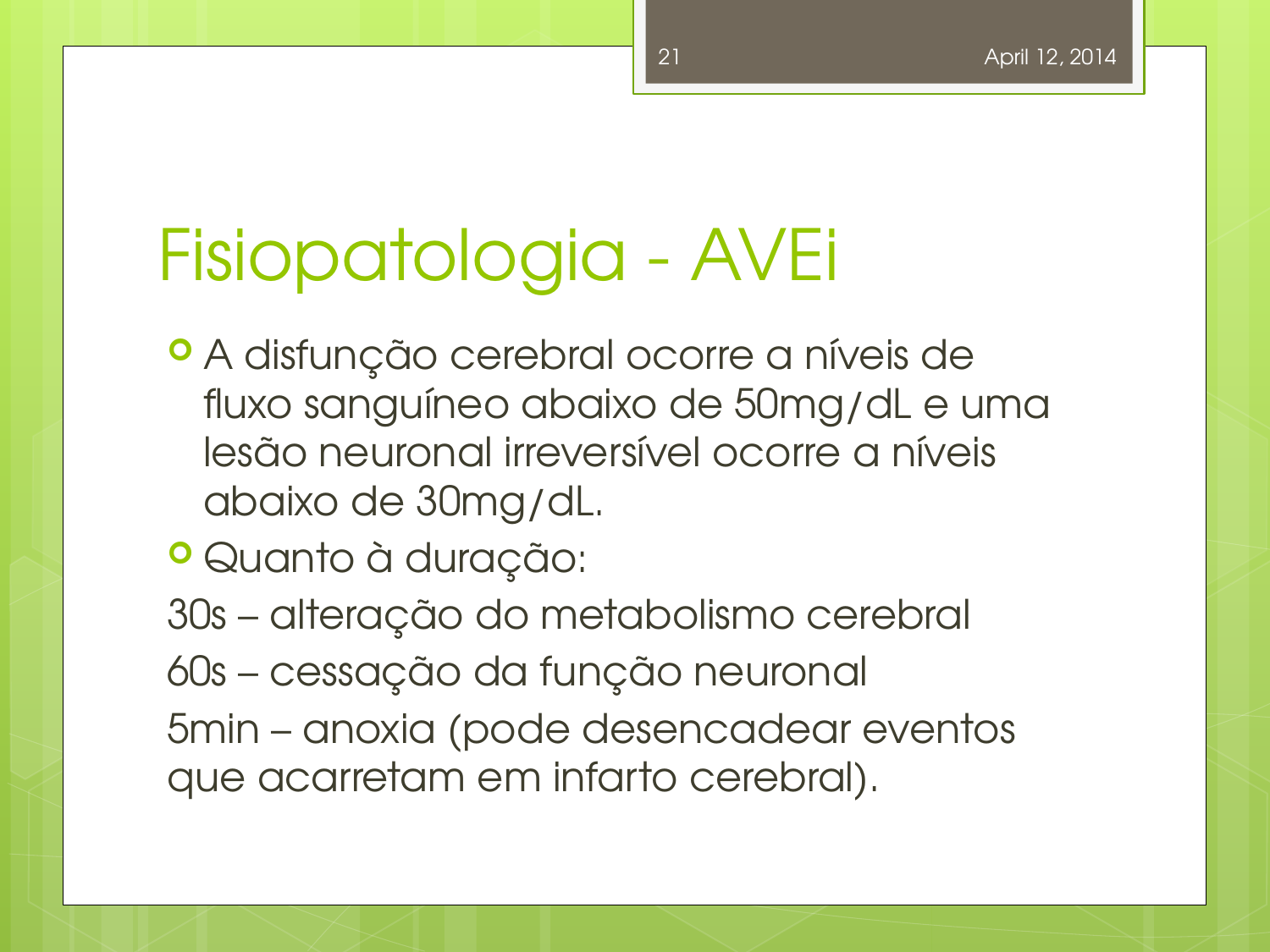

21
April 12, 2014
# Fisiopatologia - AVEi
A disfunção cerebral ocorre a níveis de fluxo sanguíneo abaixo de 50mg/dL e uma lesão neuronal irreversível ocorre a níveis abaixo de 30mg/dL.
Quanto à duração:
30s – alteração do metabolismo cerebral
60s – cessação da função neuronal
5min – anoxia (pode desencadear eventos que acarretam em infarto cerebral).